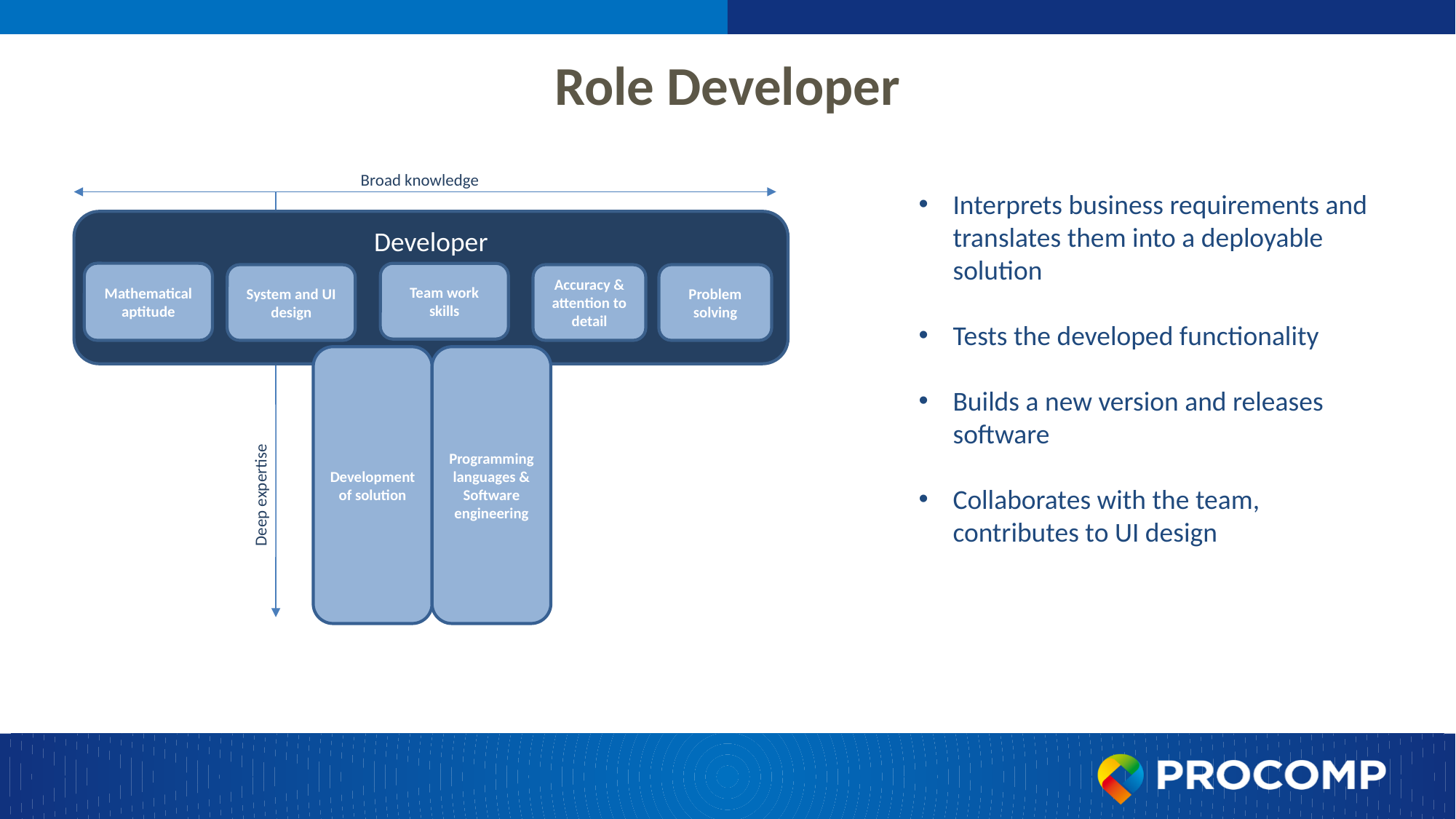

# Role Developer
Broad knowledge
Interprets business requirements and translates them into a deployable solution

Tests the developed functionality

Builds a new version and releases software

Collaborates with the team, contributes to UI design
Developer
Mathematical aptitude
Team work skills
System and UI design
Accuracy & attention to detail
Problem solving
Programming languages & Software engineering
Development of solution
Deep expertise